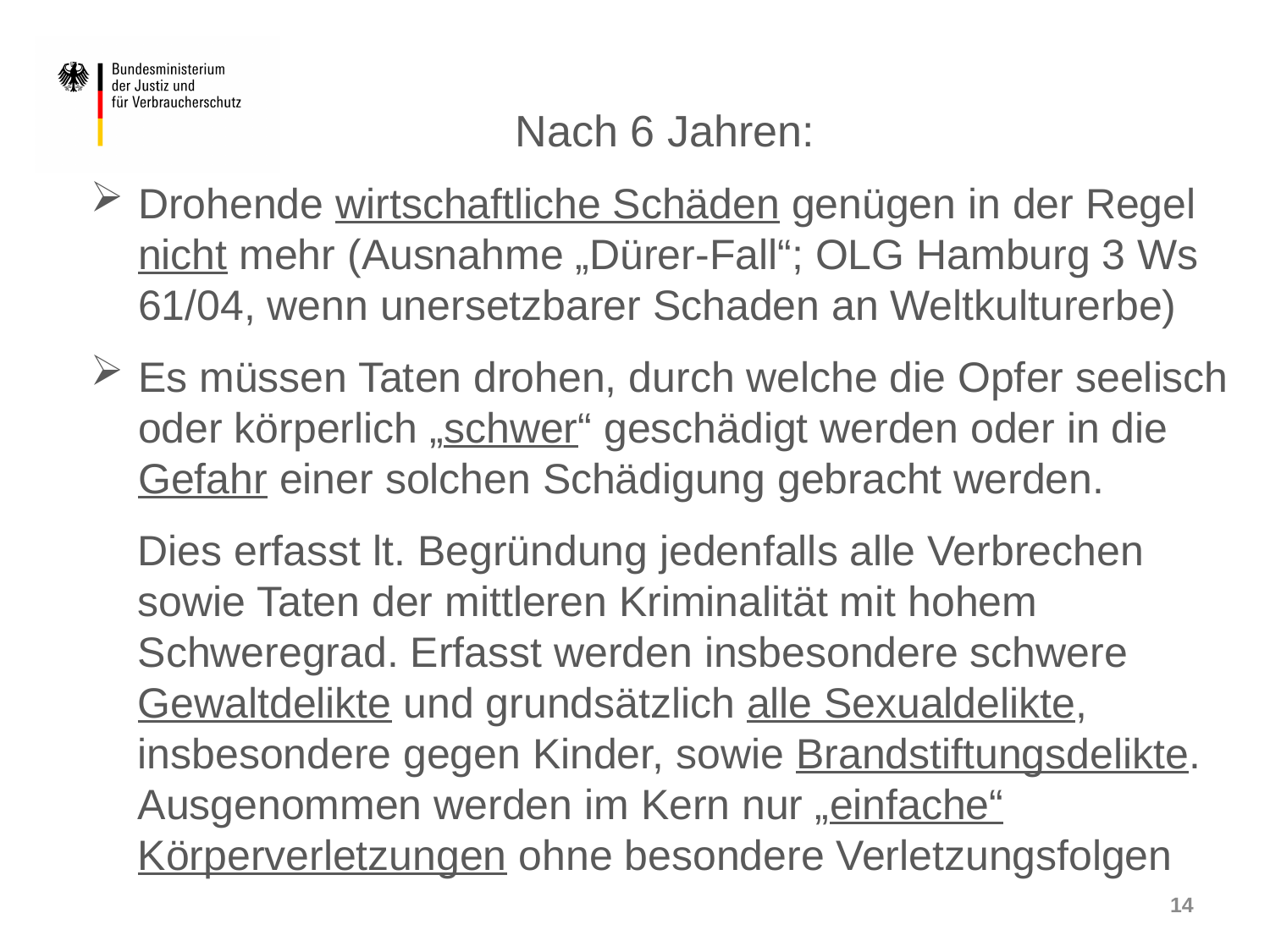

Nach 6 Jahren:
Drohende wirtschaftliche Schäden genügen in der Regel nicht mehr (Ausnahme „Dürer-Fall“; OLG Hamburg 3 Ws 61/04, wenn unersetzbarer Schaden an Weltkulturerbe)
Es müssen Taten drohen, durch welche die Opfer seelisch oder körperlich „schwer“ geschädigt werden oder in die Gefahr einer solchen Schädigung gebracht werden.
Dies erfasst lt. Begründung jedenfalls alle Verbrechen sowie Taten der mittleren Kriminalität mit hohem Schweregrad. Erfasst werden insbesondere schwere Gewaltdelikte und grundsätzlich alle Sexualdelikte, insbesondere gegen Kinder, sowie Brandstiftungsdelikte. Ausgenommen werden im Kern nur „einfache“ Körperverletzungen ohne besondere Verletzungsfolgen
14